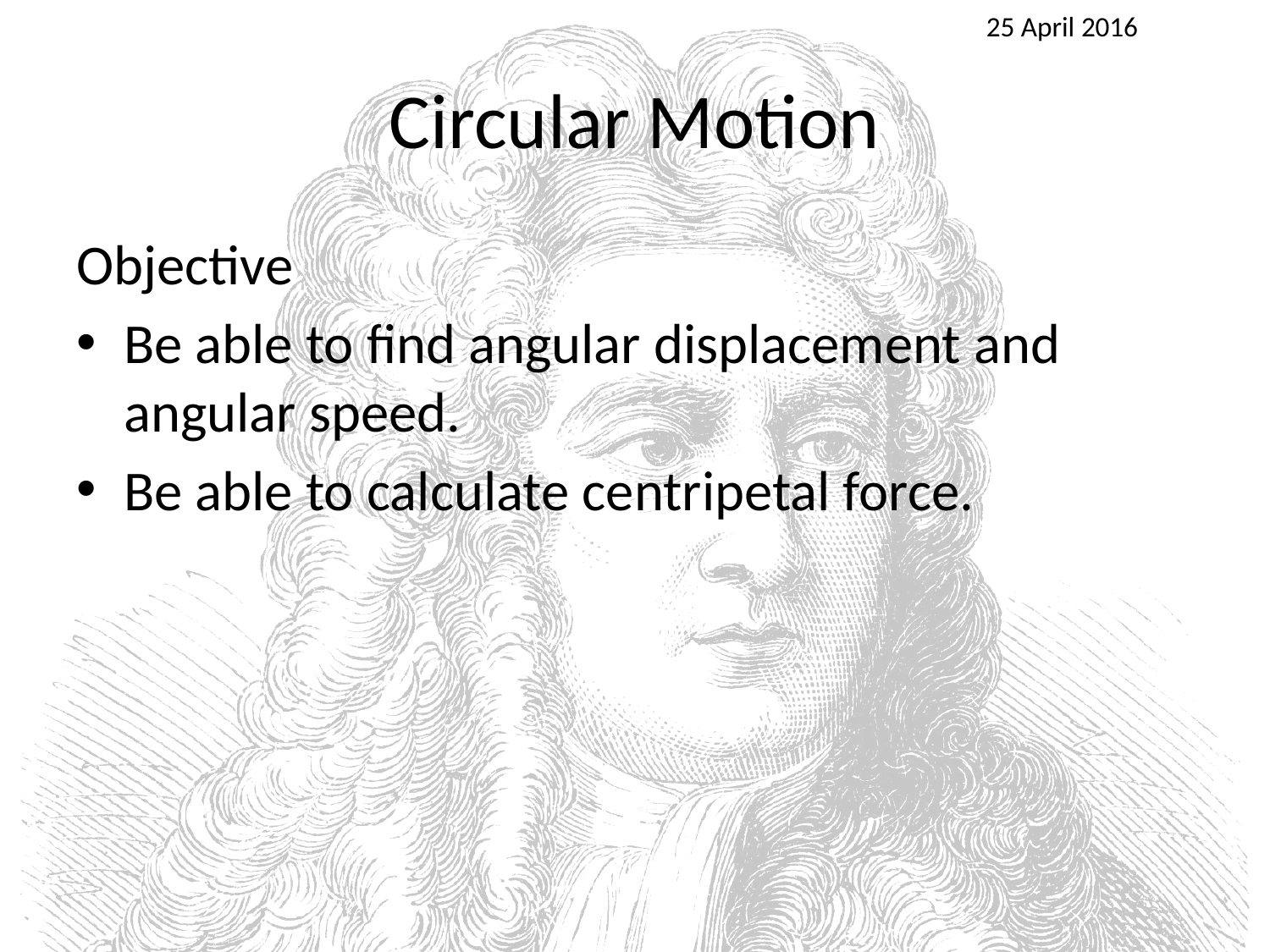

25 April 2016
# Circular Motion
Objective
Be able to find angular displacement and angular speed.
Be able to calculate centripetal force.